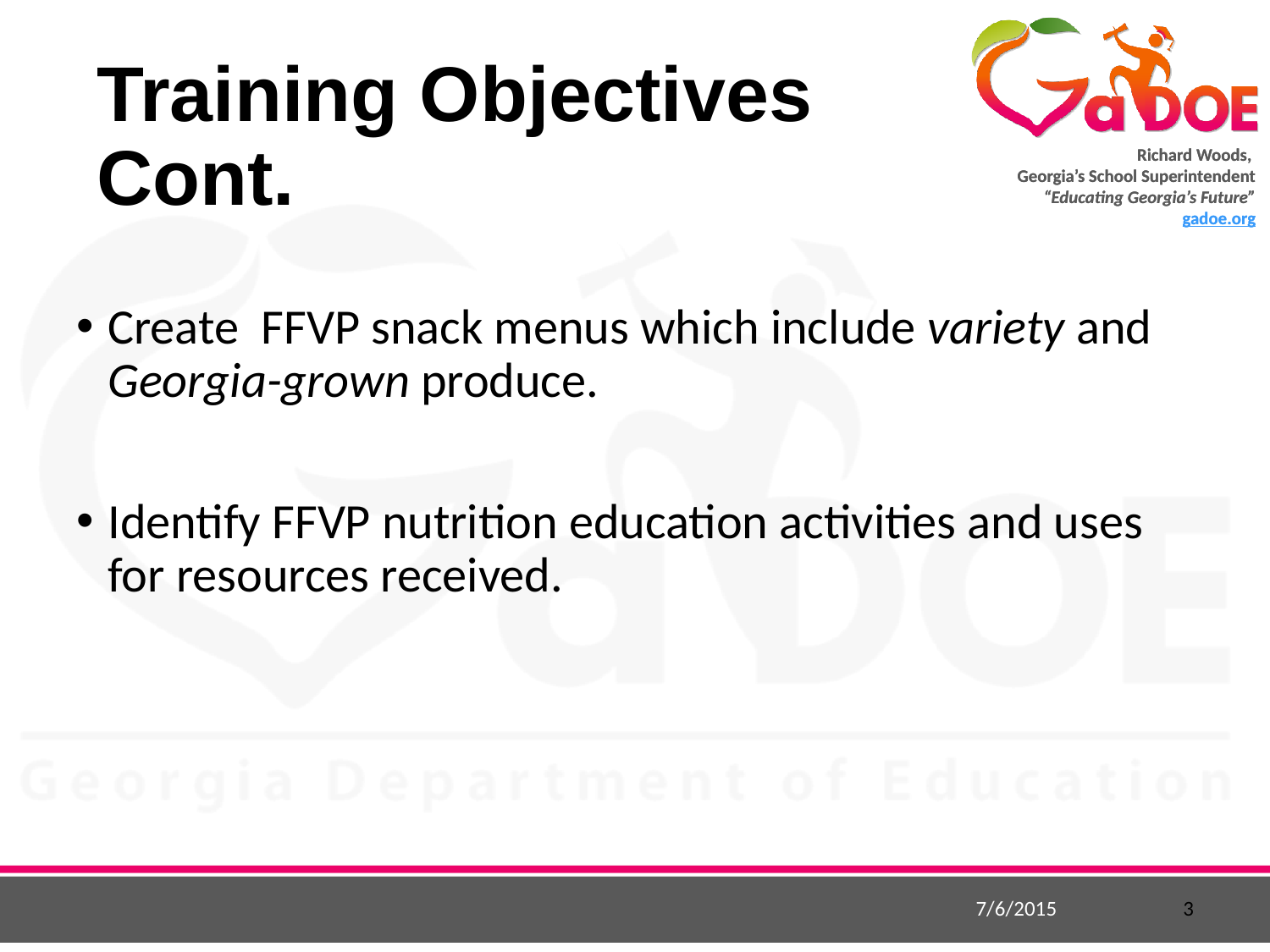

# Training Objectives Cont.
Create  FFVP snack menus which include variety and Georgia-grown produce.

Identify FFVP nutrition education activities and uses for resources received.
7/6/2015
3